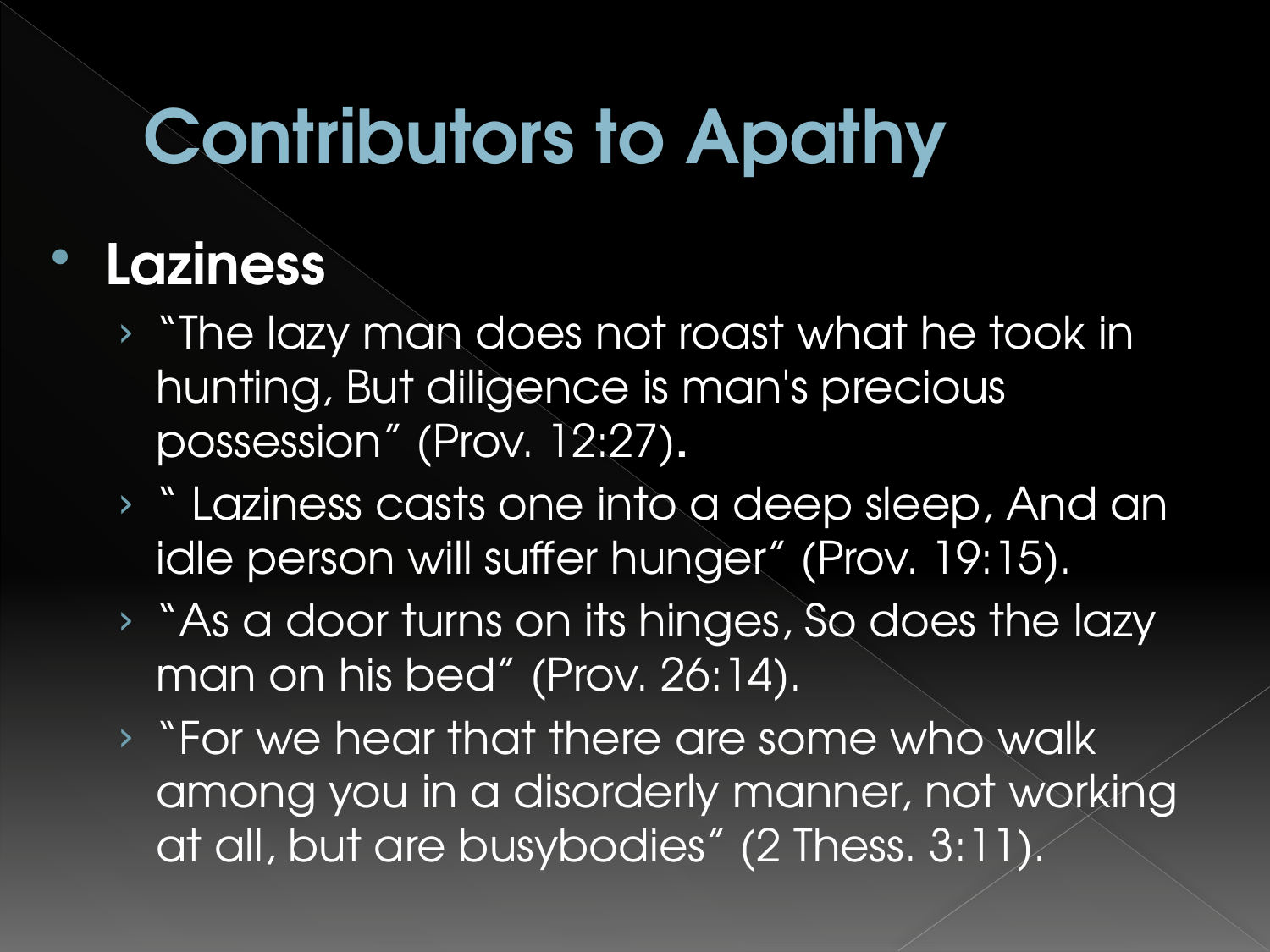

# Contributors to Apathy
Laziness
“The lazy man does not roast what he took in hunting, But diligence is man's precious possession” (Prov. 12:27).
“ Laziness casts one into a deep sleep, And an idle person will suffer hunger” (Prov. 19:15).
“As a door turns on its hinges, So does the lazy man on his bed” (Prov. 26:14).
“For we hear that there are some who walk among you in a disorderly manner, not working at all, but are busybodies” (2 Thess. 3:11).